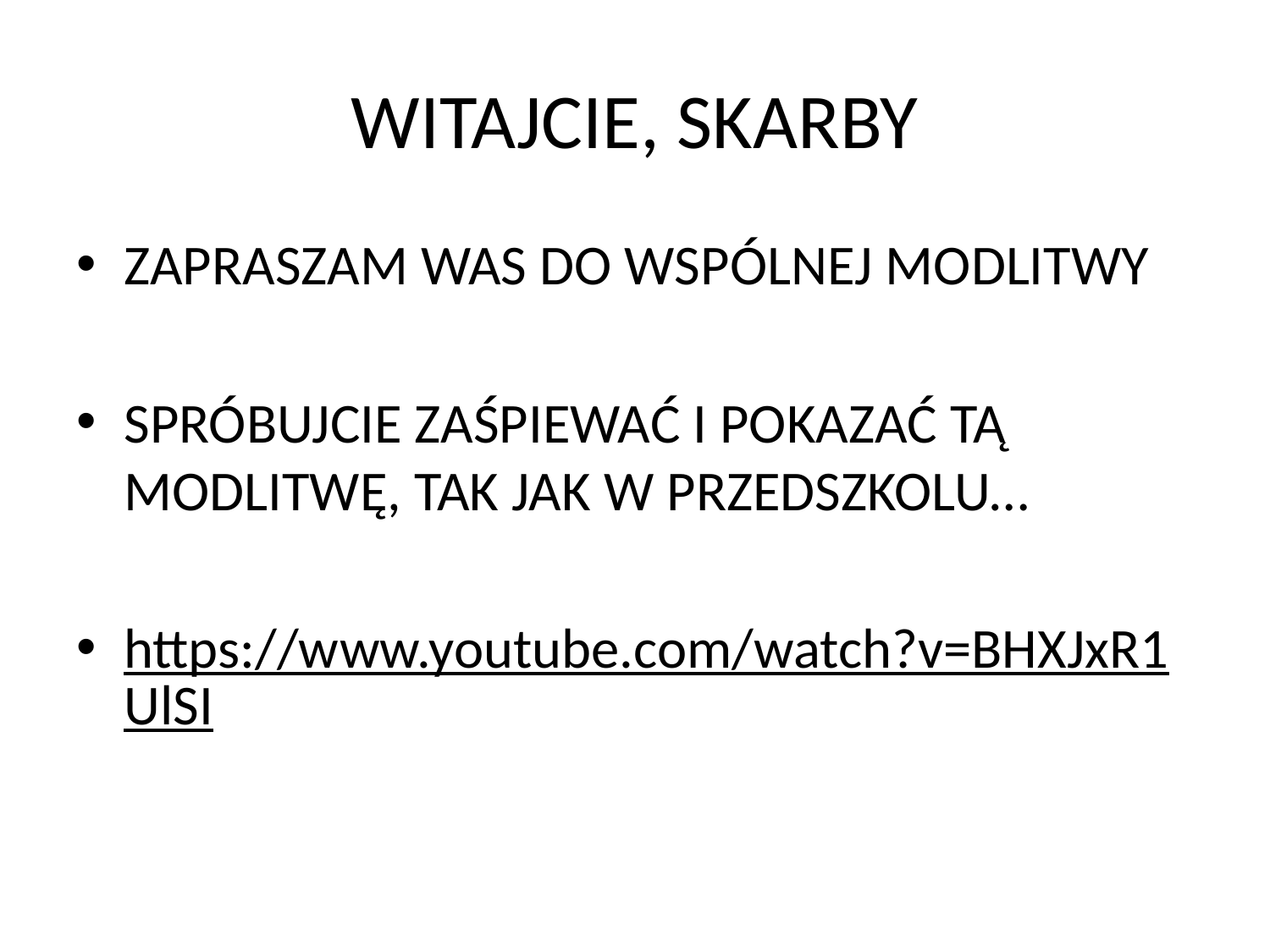

# WITAJCIE, SKARBY
ZAPRASZAM WAS DO WSPÓLNEJ MODLITWY

SPRÓBUJCIE ZAŚPIEWAĆ I POKAZAĆ TĄ MODLITWĘ, TAK JAK W PRZEDSZKOLU…

https://www.youtube.com/watch?v=BHXJxR1UlSI